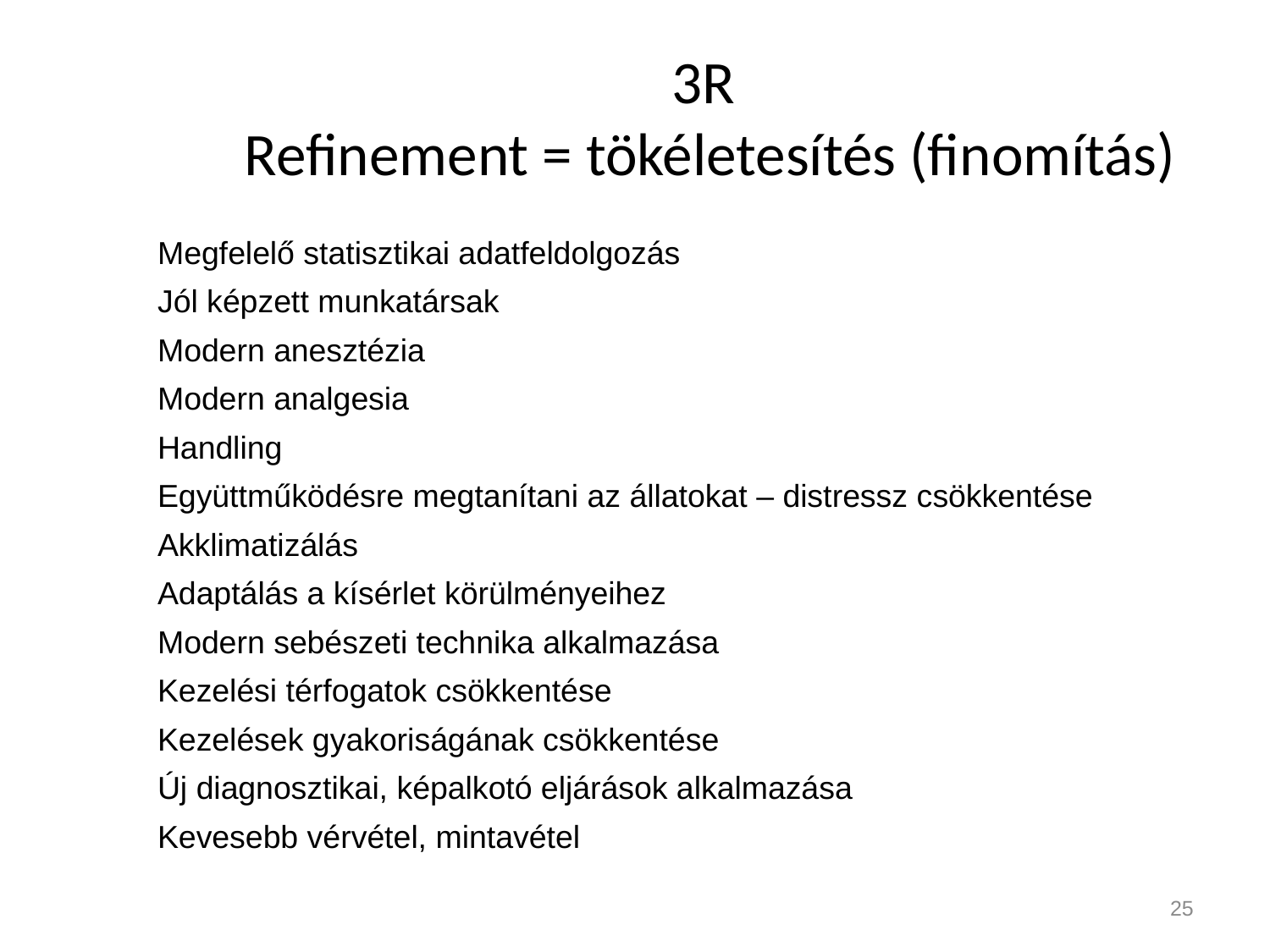

# 3R Refinement = tökéletesítés (finomítás)
Megfelelő statisztikai adatfeldolgozás
Jól képzett munkatársak
Modern anesztézia
Modern analgesia
Handling
Együttműködésre megtanítani az állatokat – distressz csökkentése
Akklimatizálás
Adaptálás a kísérlet körülményeihez
Modern sebészeti technika alkalmazása
Kezelési térfogatok csökkentése
Kezelések gyakoriságának csökkentése
Új diagnosztikai, képalkotó eljárások alkalmazása
Kevesebb vérvétel, mintavétel

25